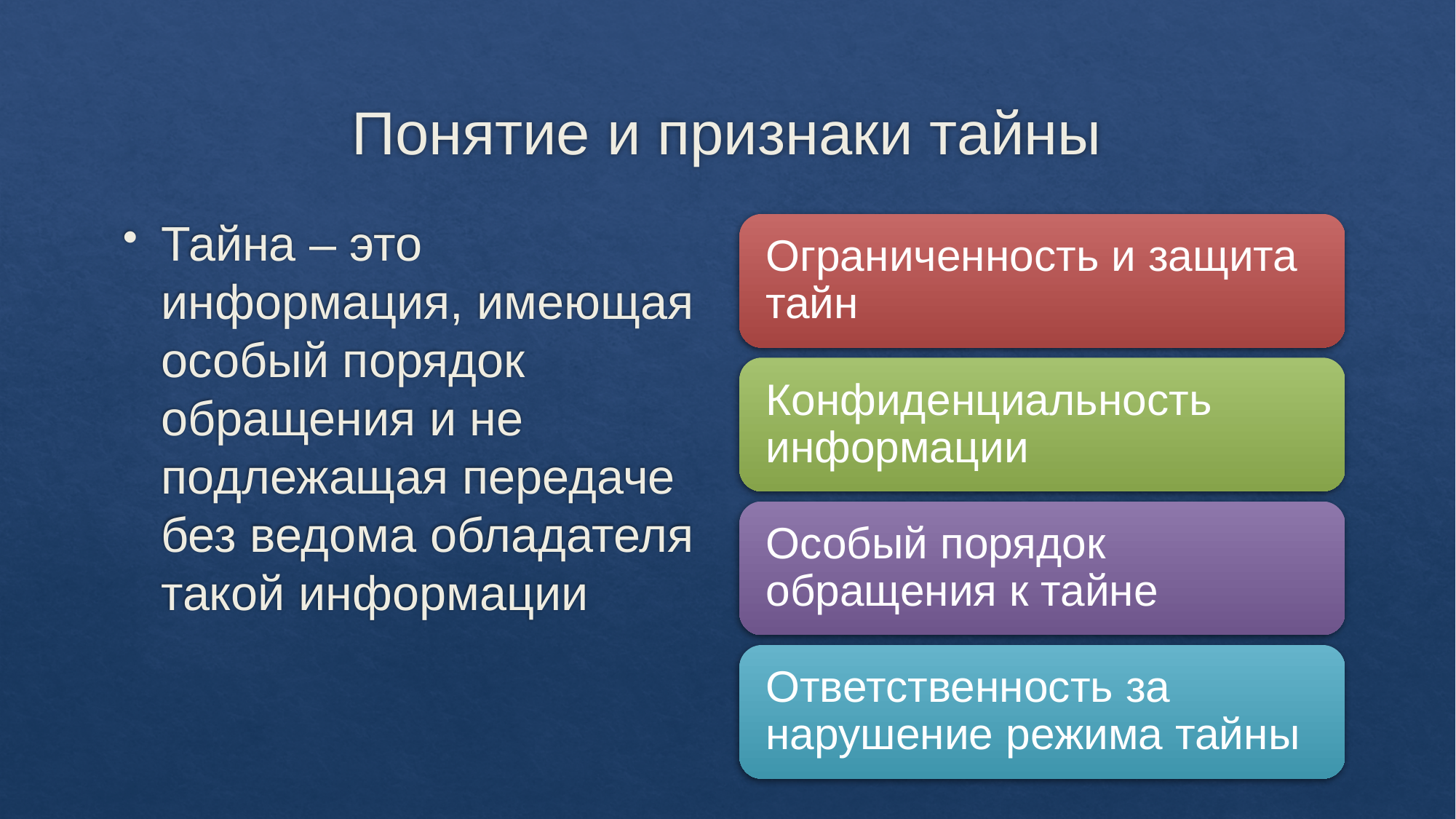

# Понятие и признаки тайны
Ограниченность и защита тайн
Конфиденциальность информации
Особый порядок обращения к тайне
Ответственность за нарушение режима тайны
Тайна – это информация, имеющая особый порядок обращения и не подлежащая передаче без ведома обладателя такой информации